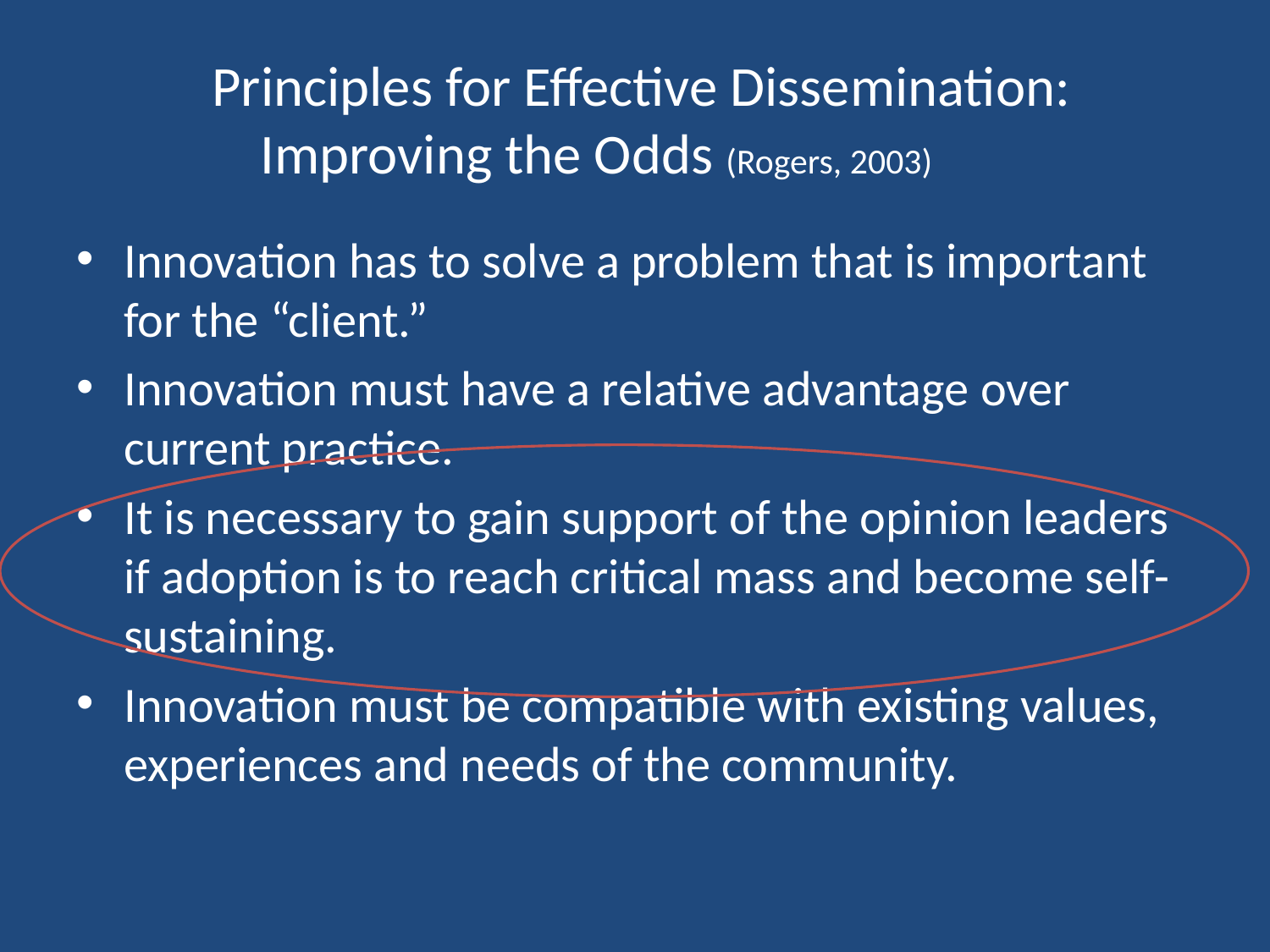

# Principles for Effective Dissemination: Improving the Odds (Rogers, 2003)
Innovation has to solve a problem that is important for the “client.”
Innovation must have a relative advantage over current practice.
It is necessary to gain support of the opinion leaders if adoption is to reach critical mass and become self-sustaining.
Innovation must be compatible with existing values, experiences and needs of the community.